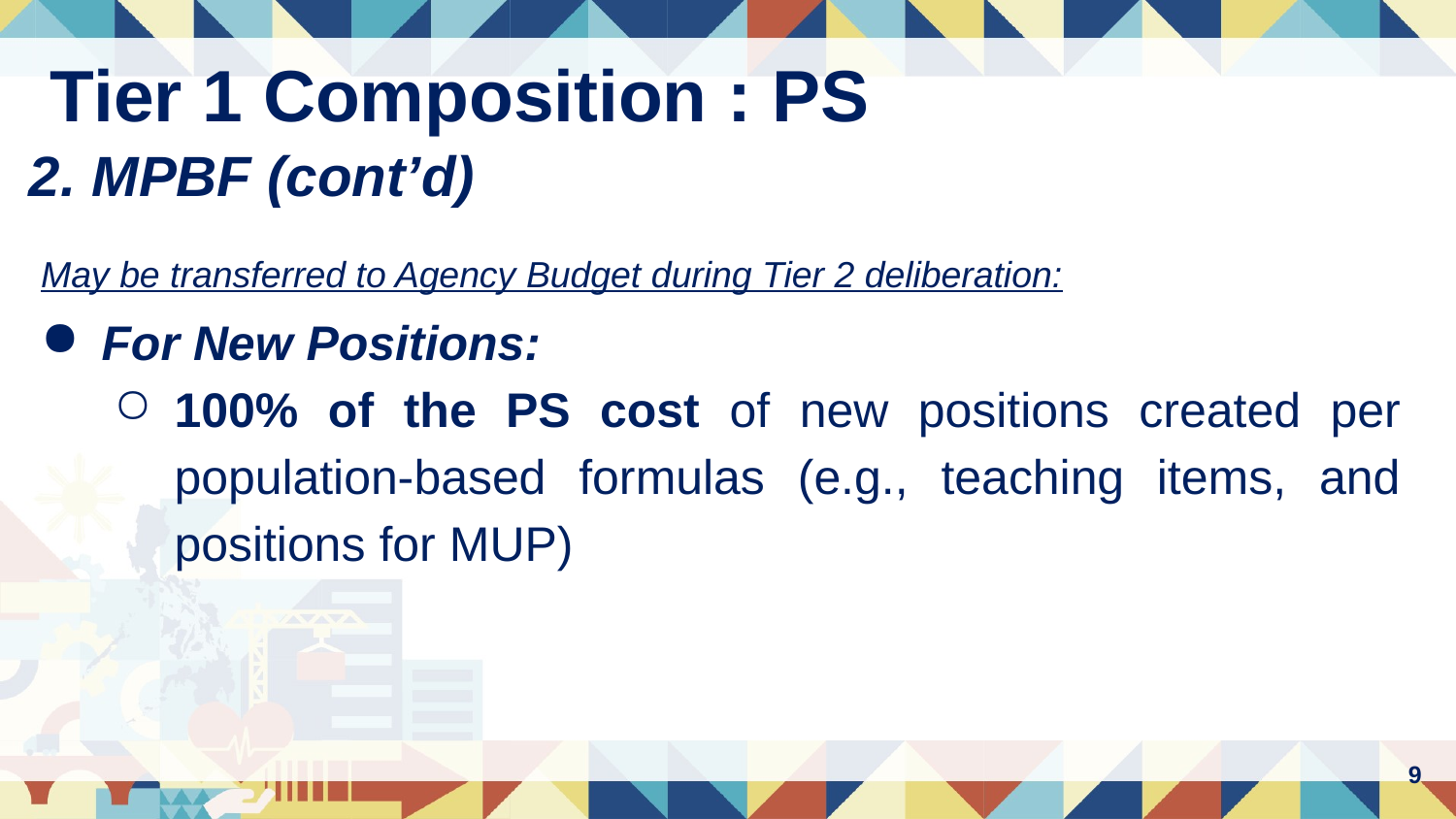

# Tier 1 Composition : PS
2. MPBF (cont’d)

May be transferred to Agency Budget during Tier 2 deliberation:

For New Positions:
100% of the PS cost of new positions created per population-based formulas (e.g., teaching items, and positions for MUP)
9